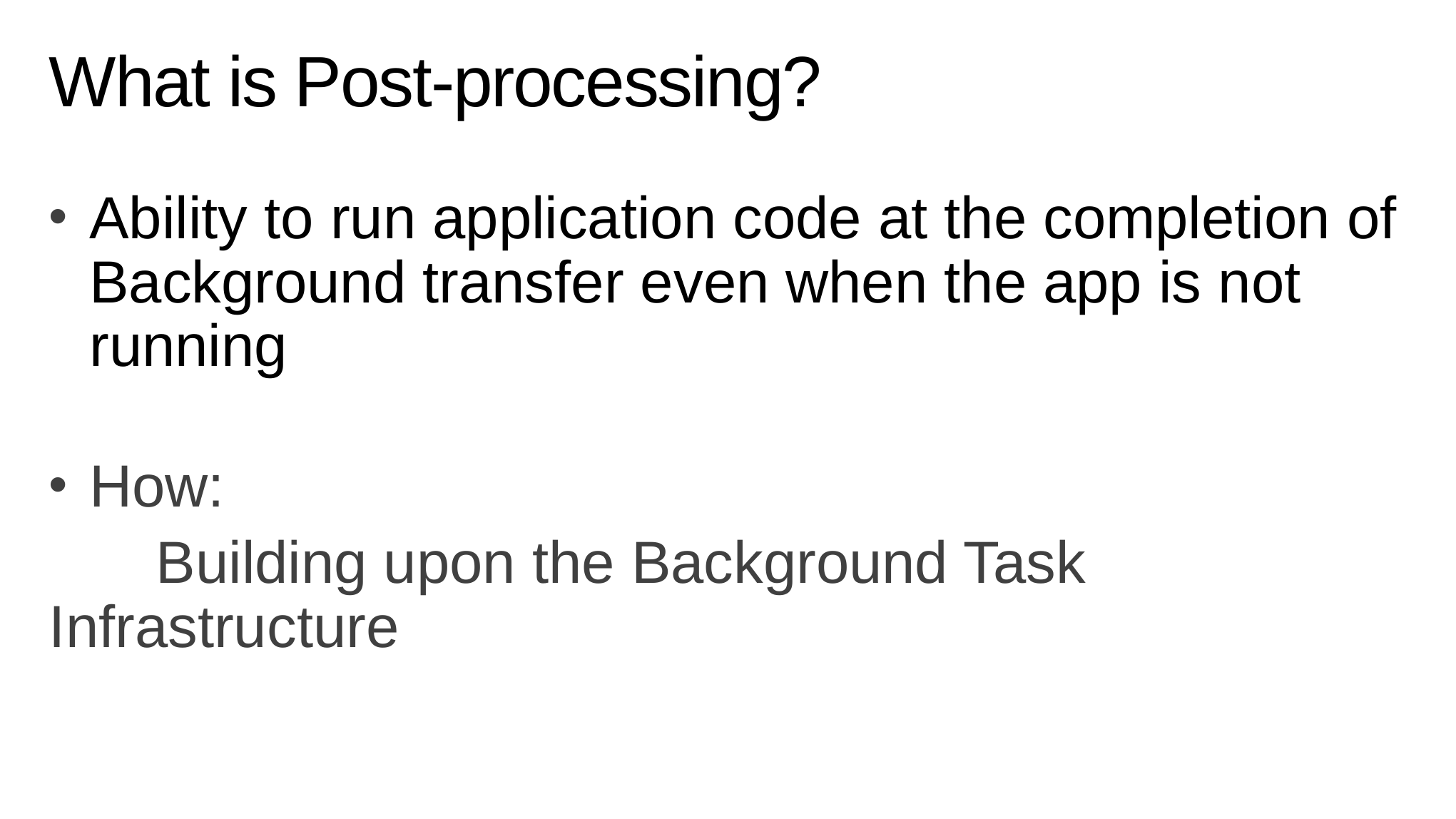

# What is Post-processing?
Ability to run application code at the completion of Background transfer even when the app is not running
How:
	Building upon the Background Task Infrastructure